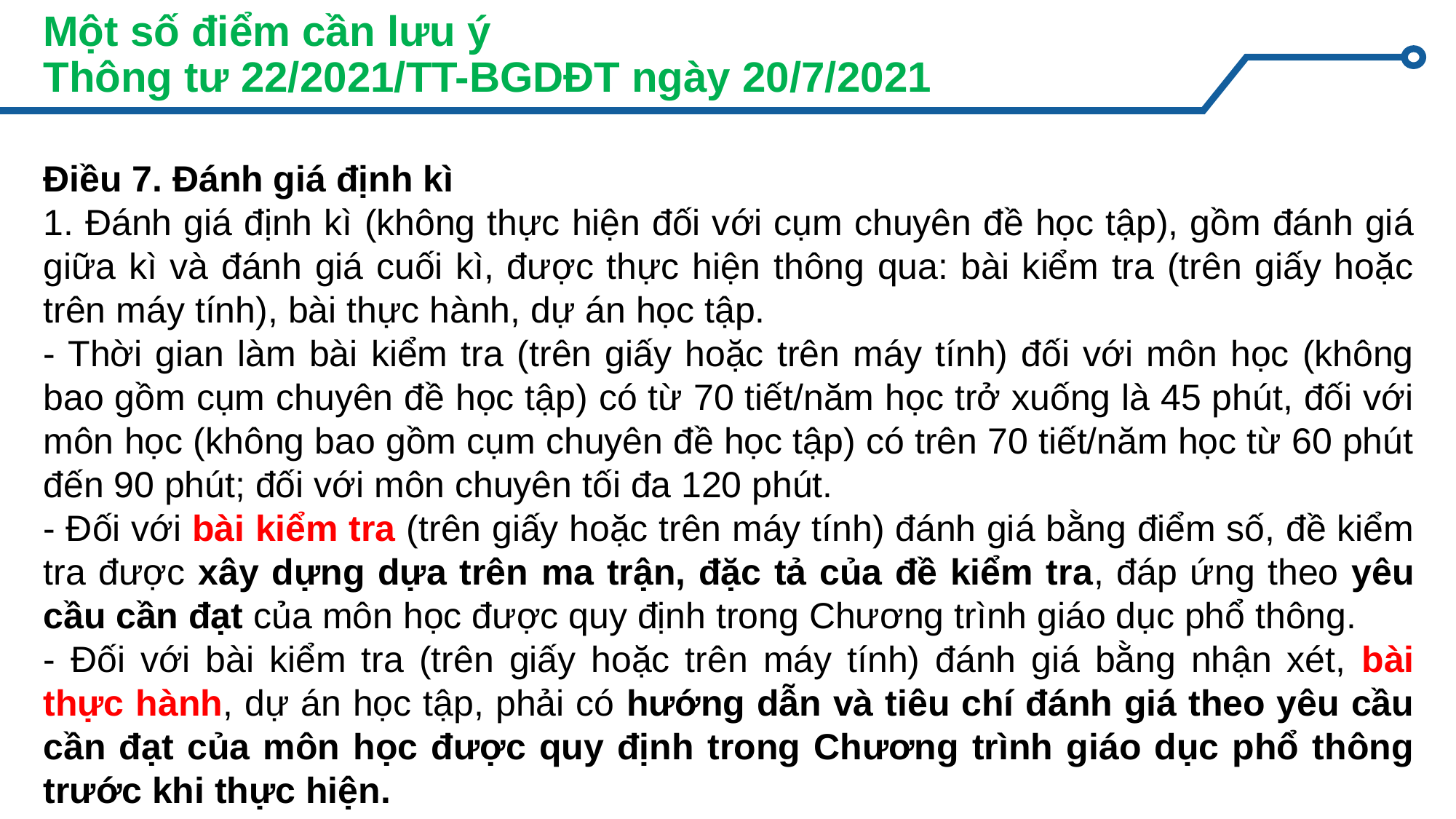

# Một số điểm cần lưu ý Thông tư 22/2021/TT-BGDĐT ngày 20/7/2021
Điều 7. Đánh giá định kì
1. Đánh giá định kì (không thực hiện đối với cụm chuyên đề học tập), gồm đánh giá giữa kì và đánh giá cuối kì, được thực hiện thông qua: bài kiểm tra (trên giấy hoặc trên máy tính), bài thực hành, dự án học tập.
- Thời gian làm bài kiểm tra (trên giấy hoặc trên máy tính) đối với môn học (không bao gồm cụm chuyên đề học tập) có từ 70 tiết/năm học trở xuống là 45 phút, đối với môn học (không bao gồm cụm chuyên đề học tập) có trên 70 tiết/năm học từ 60 phút đến 90 phút; đối với môn chuyên tối đa 120 phút.
- Đối với bài kiểm tra (trên giấy hoặc trên máy tính) đánh giá bằng điểm số, đề kiểm tra được xây dựng dựa trên ma trận, đặc tả của đề kiểm tra, đáp ứng theo yêu cầu cần đạt của môn học được quy định trong Chương trình giáo dục phổ thông.
- Đối với bài kiểm tra (trên giấy hoặc trên máy tính) đánh giá bằng nhận xét, bài thực hành, dự án học tập, phải có hướng dẫn và tiêu chí đánh giá theo yêu cầu cần đạt của môn học được quy định trong Chương trình giáo dục phổ thông trước khi thực hiện.